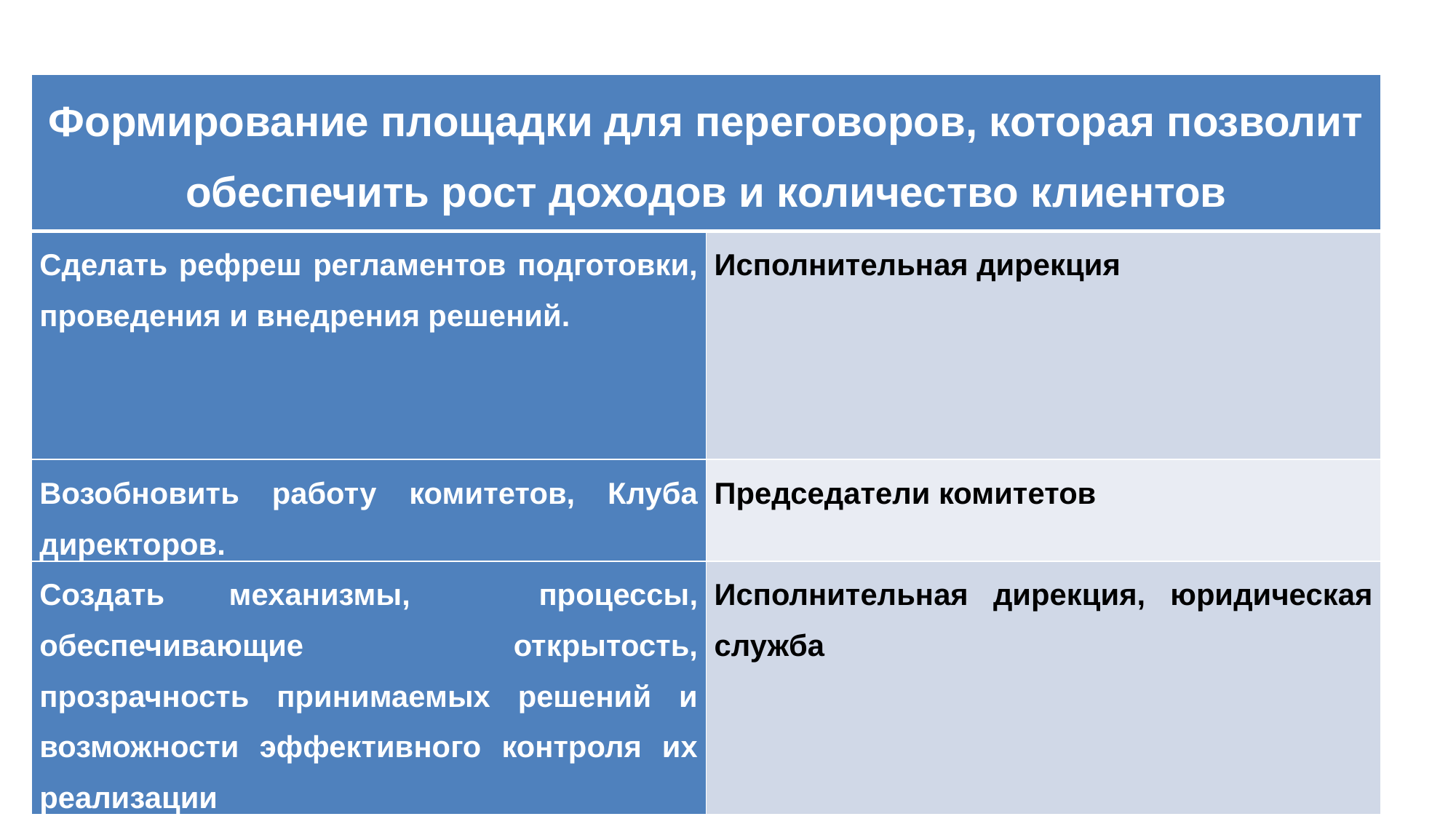

| Формирование площадки для переговоров, которая позволит обеспечить рост доходов и количество клиентов |  |
| --- | --- |
| Сделать рефреш регламентов подготовки, проведения и внедрения решений. | Исполнительная дирекция |
| Возобновить работу комитетов, Клуба директоров. | Председатели комитетов |
| Создать механизмы, процессы, обеспечивающие открытость, прозрачность принимаемых решений и возможности эффективного контроля их реализации | Исполнительная дирекция, юридическая служба |